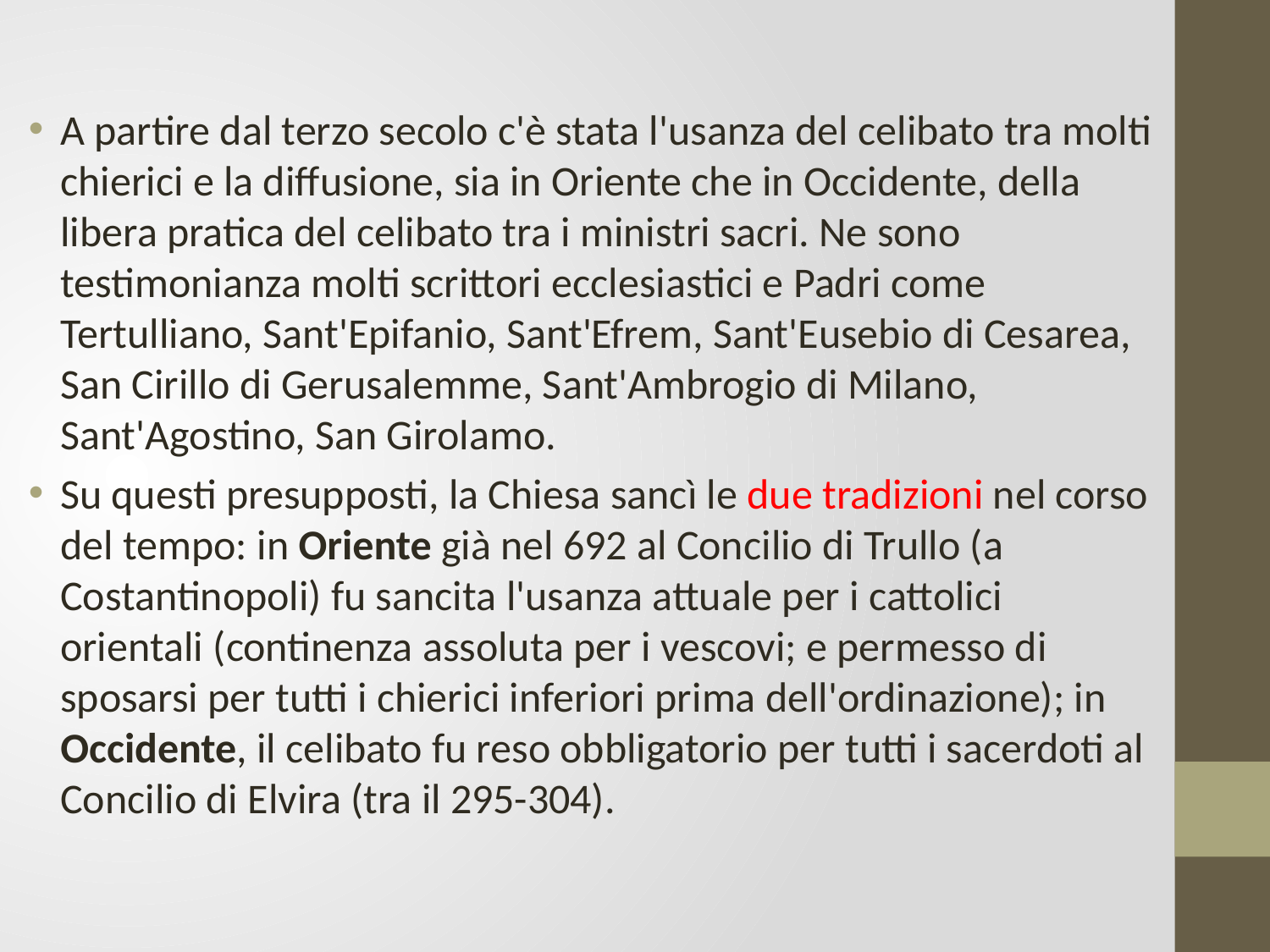

#
A partire dal terzo secolo c'è stata l'usanza del celibato tra molti chierici e la diffusione, sia in Oriente che in Occidente, della libera pratica del celibato tra i ministri sacri. Ne sono testimonianza molti scrittori ecclesiastici e Padri come Tertulliano, Sant'Epifanio, Sant'Efrem, Sant'Eusebio di Cesarea, San Cirillo di Gerusalemme, Sant'Ambrogio di Milano, Sant'Agostino, San Girolamo.
Su questi presupposti, la Chiesa sancì le due tradizioni nel corso del tempo: in Oriente già nel 692 al Concilio di Trullo (a Costantinopoli) fu sancita l'usanza attuale per i cattolici orientali (continenza assoluta per i vescovi; e permesso di sposarsi per tutti i chierici inferiori prima dell'ordinazione); in Occidente, il celibato fu reso obbligatorio per tutti i sacerdoti al Concilio di Elvira (tra il 295-304).